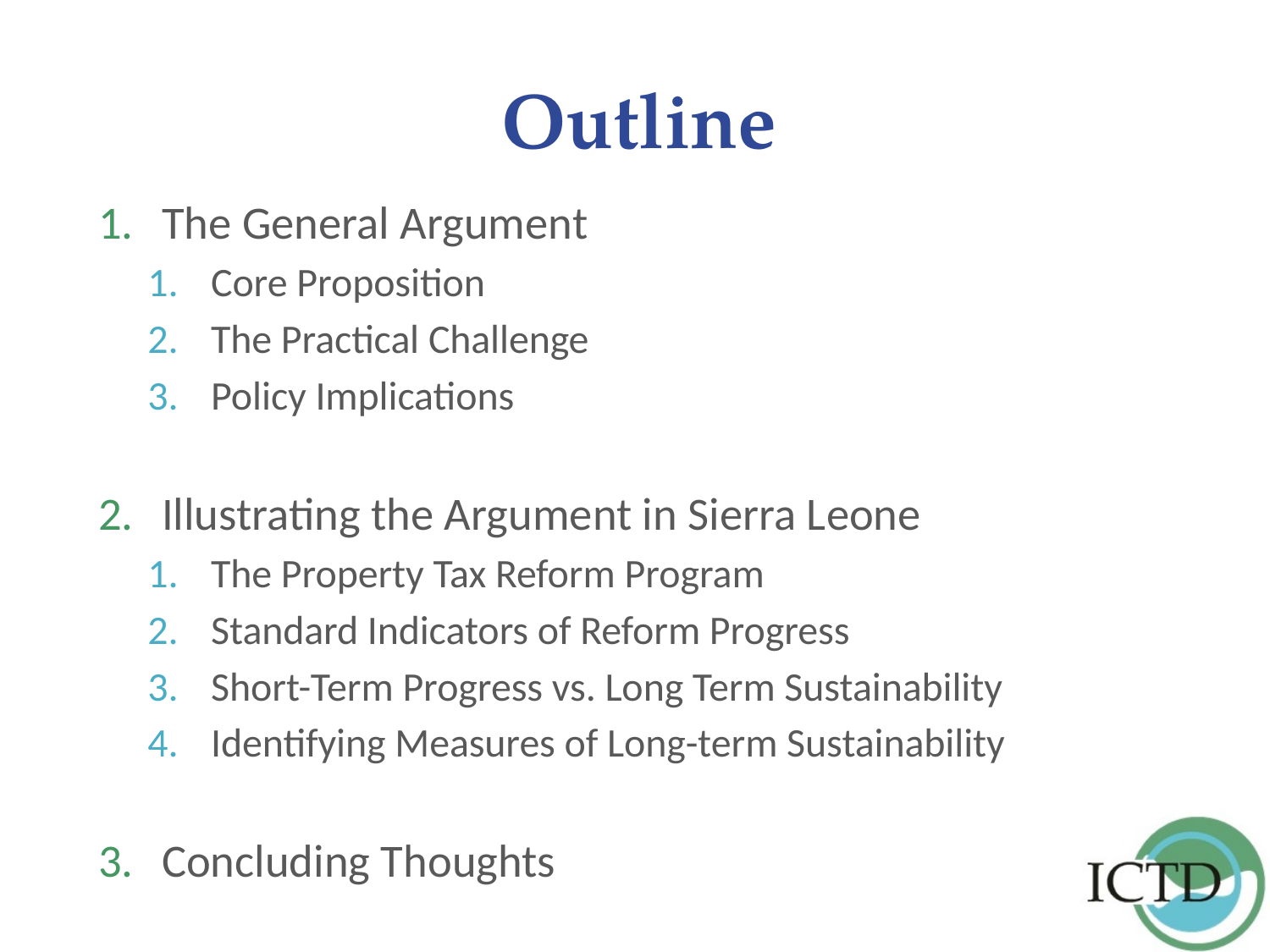

# Outline

The General Argument
Core Proposition
The Practical Challenge
Policy Implications

Illustrating the Argument in Sierra Leone
The Property Tax Reform Program
Standard Indicators of Reform Progress
Short-Term Progress vs. Long Term Sustainability
Identifying Measures of Long-term Sustainability

Concluding Thoughts